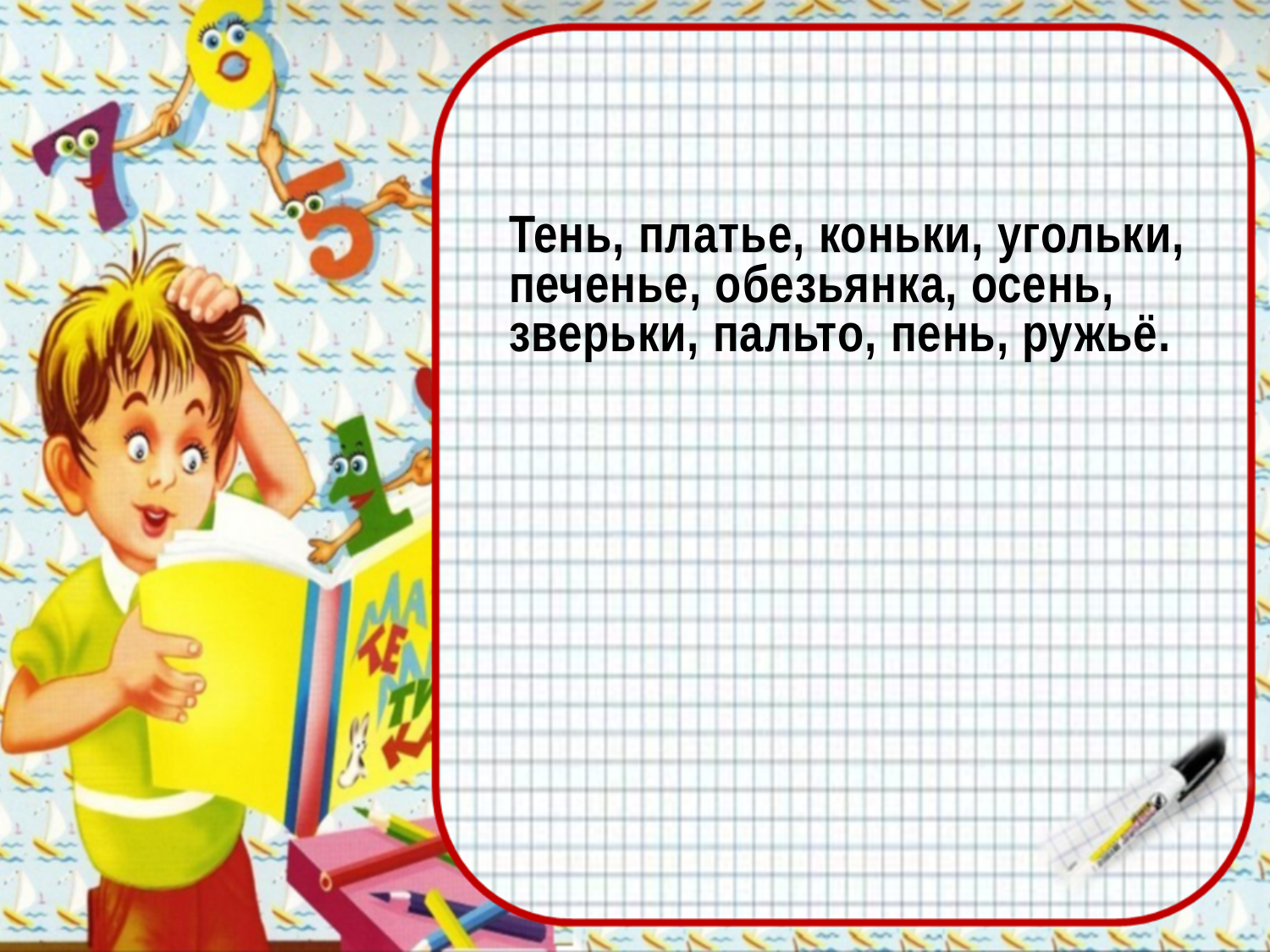

# Тень, платье, коньки, угольки, печенье, обезьянка, осень, зверьки, пальто, пень, ружьё.